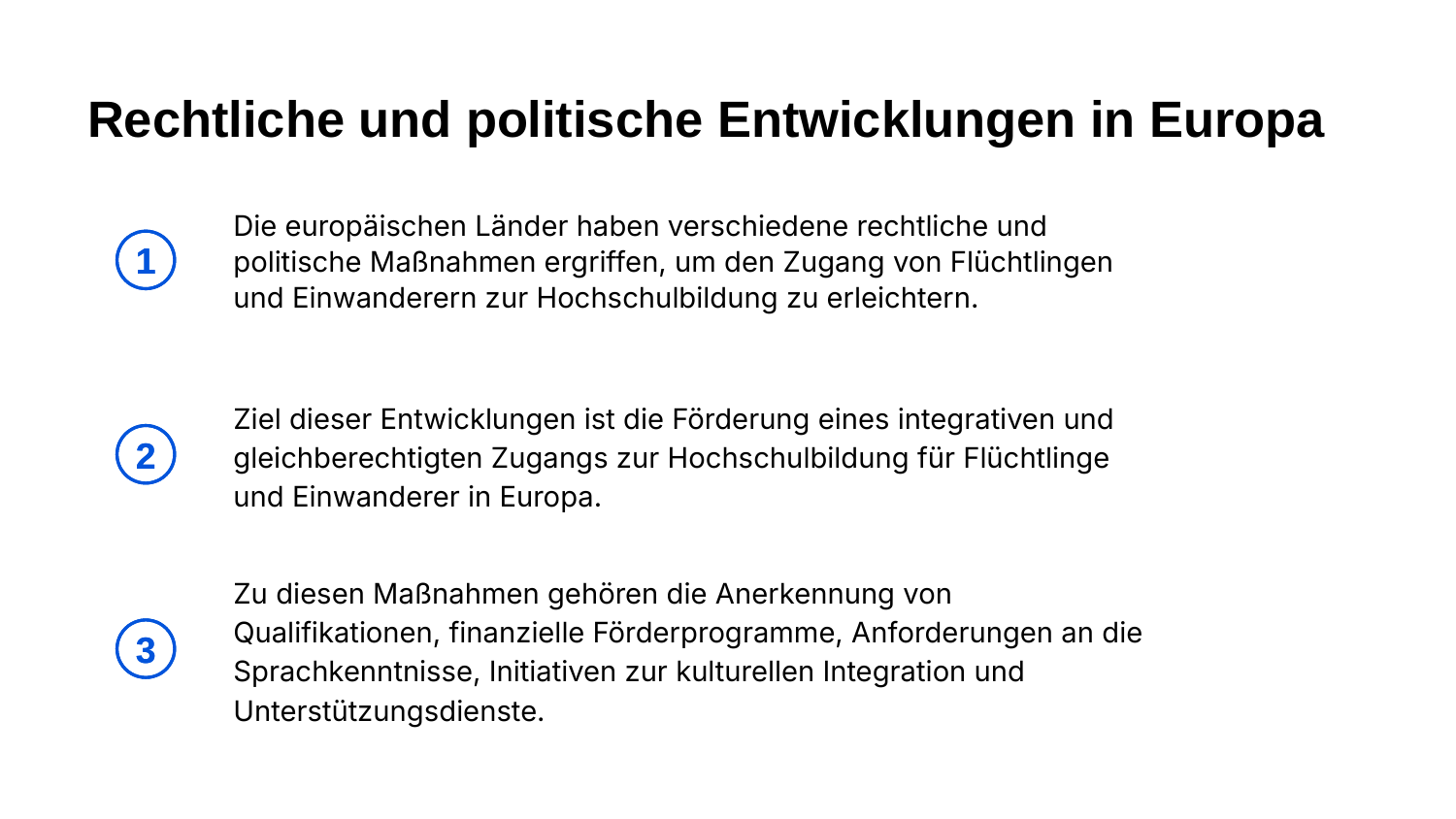

# Rechtliche und politische Entwicklungen in Europa
Die europäischen Länder haben verschiedene rechtliche und politische Maßnahmen ergriffen, um den Zugang von Flüchtlingen und Einwanderern zur Hochschulbildung zu erleichtern.
1
Ziel dieser Entwicklungen ist die Förderung eines integrativen und gleichberechtigten Zugangs zur Hochschulbildung für Flüchtlinge und Einwanderer in Europa.
2
Zu diesen Maßnahmen gehören die Anerkennung von Qualifikationen, finanzielle Förderprogramme, Anforderungen an die Sprachkenntnisse, Initiativen zur kulturellen Integration und Unterstützungsdienste.
3